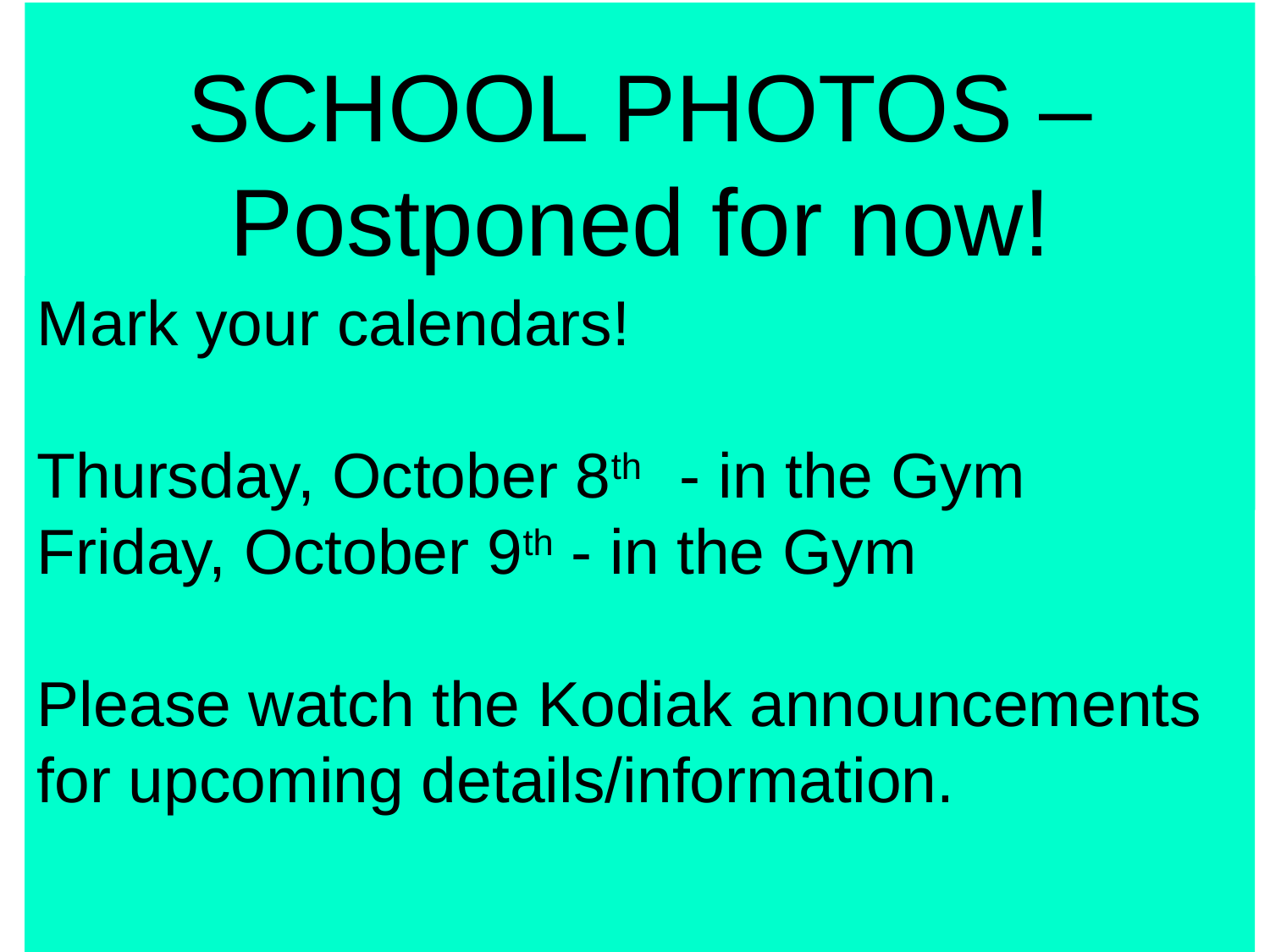

SCHOOL PHOTOS – Postponed for now!

Mark your calendars!

Thursday, October 8th   - in the Gym
Friday, October 9th - in the Gym

Please watch the Kodiak announcements for upcoming details/information.